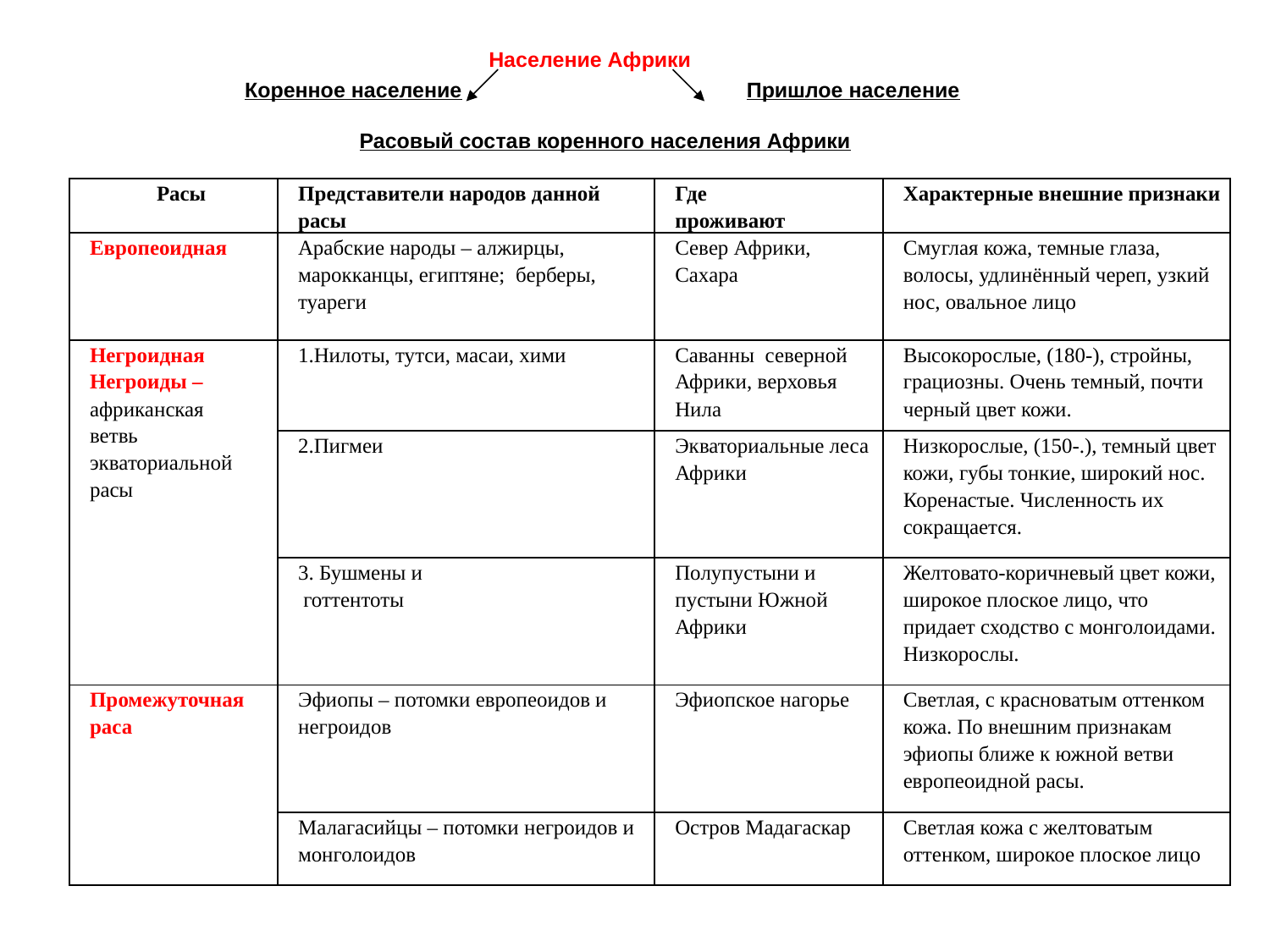

Население Африки

Коренное население                                                Пришлое население

Расовый состав коренного населения Африки

| Расы | Представители народов данной расы | Где проживают | Характерные внешние признаки |
| --- | --- | --- | --- |
| Европеоидная | Арабские народы – алжирцы, марокканцы, египтяне; берберы, туареги | Север Африки, Сахара | Смуглая кожа, темные глаза, волосы, удлинённый череп, узкий нос, овальное лицо |
| Негроидная Негроиды – африканская ветвь экваториальной расы | 1.Нилоты, тутси, масаи, хими | Саванны северной Африки, верховья Нила | Высокорослые, (180-), стройны, грациозны. Очень темный, почти черный цвет кожи. |
|  | 2.Пигмеи | Экваториальные леса Африки | Низкорослые, (150-.), темный цвет кожи, губы тонкие, широкий нос. Коренастые. Численность их сокращается. |
|  | 3. Бушмены и готтентоты | Полупустыни и пустыни Южной Африки | Желтовато-коричневый цвет кожи, широкое плоское лицо, что придает сходство с монголоидами. Низкорослы. |
| Промежуточная раса | Эфиопы – потомки европеоидов и негроидов | Эфиопское нагорье | Светлая, с красноватым оттенком кожа. По внешним признакам эфиопы ближе к южной ветви европеоидной расы. |
|  | Малагасийцы – потомки негроидов и монголоидов | Остров Мадагаскар | Светлая кожа с желтоватым оттенком, широкое плоское лицо |